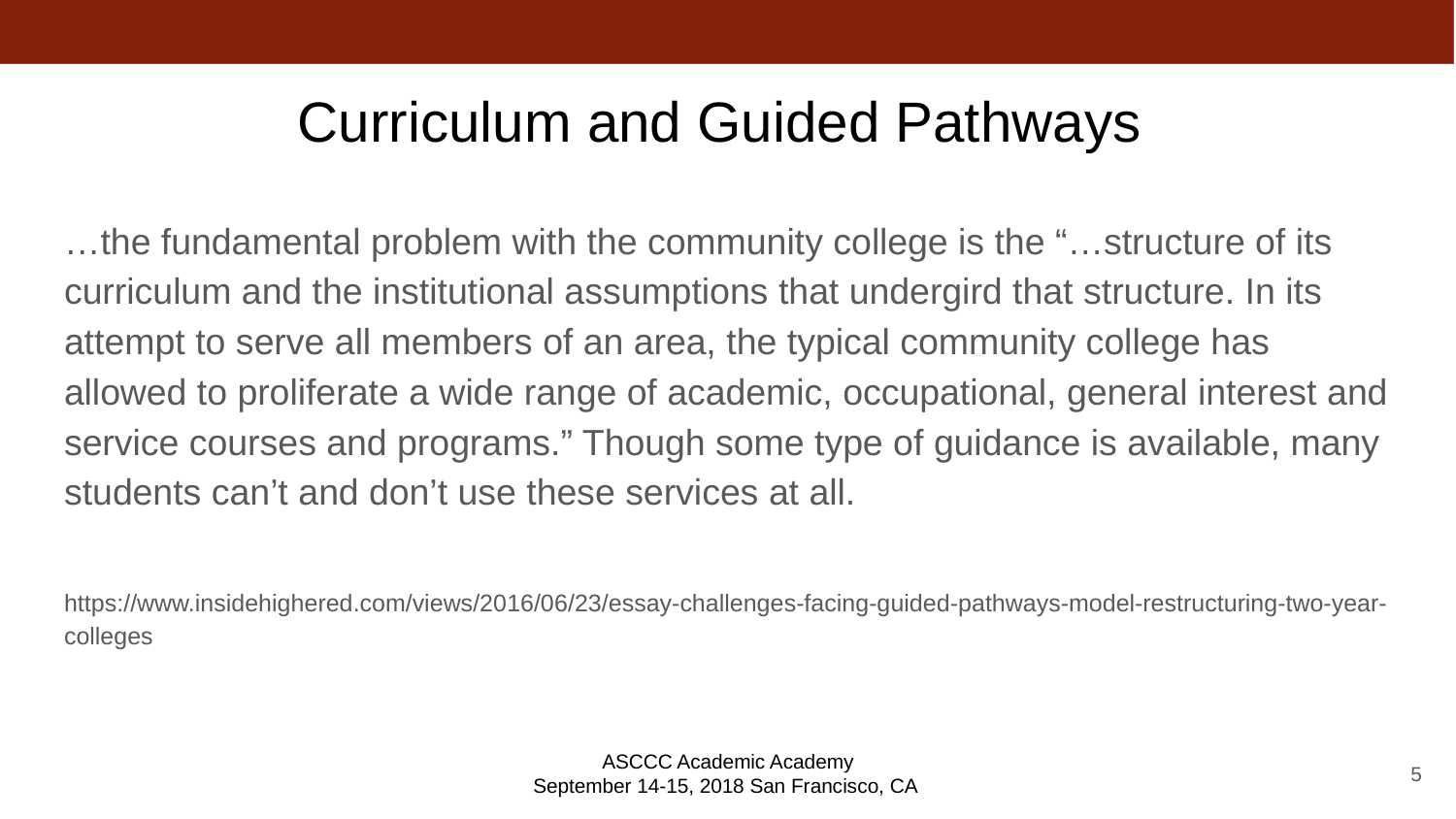

# Curriculum and Guided Pathways
…the fundamental problem with the community college is the “…structure of its curriculum and the institutional assumptions that undergird that structure. In its attempt to serve all members of an area, the typical community college has allowed to proliferate a wide range of academic, occupational, general interest and service courses and programs.” Though some type of guidance is available, many students can’t and don’t use these services at all.
https://www.insidehighered.com/views/2016/06/23/essay-challenges-facing-guided-pathways-model-restructuring-two-year-colleges
ASCCC Academic Academy
September 14-15, 2018 San Francisco, CA
5